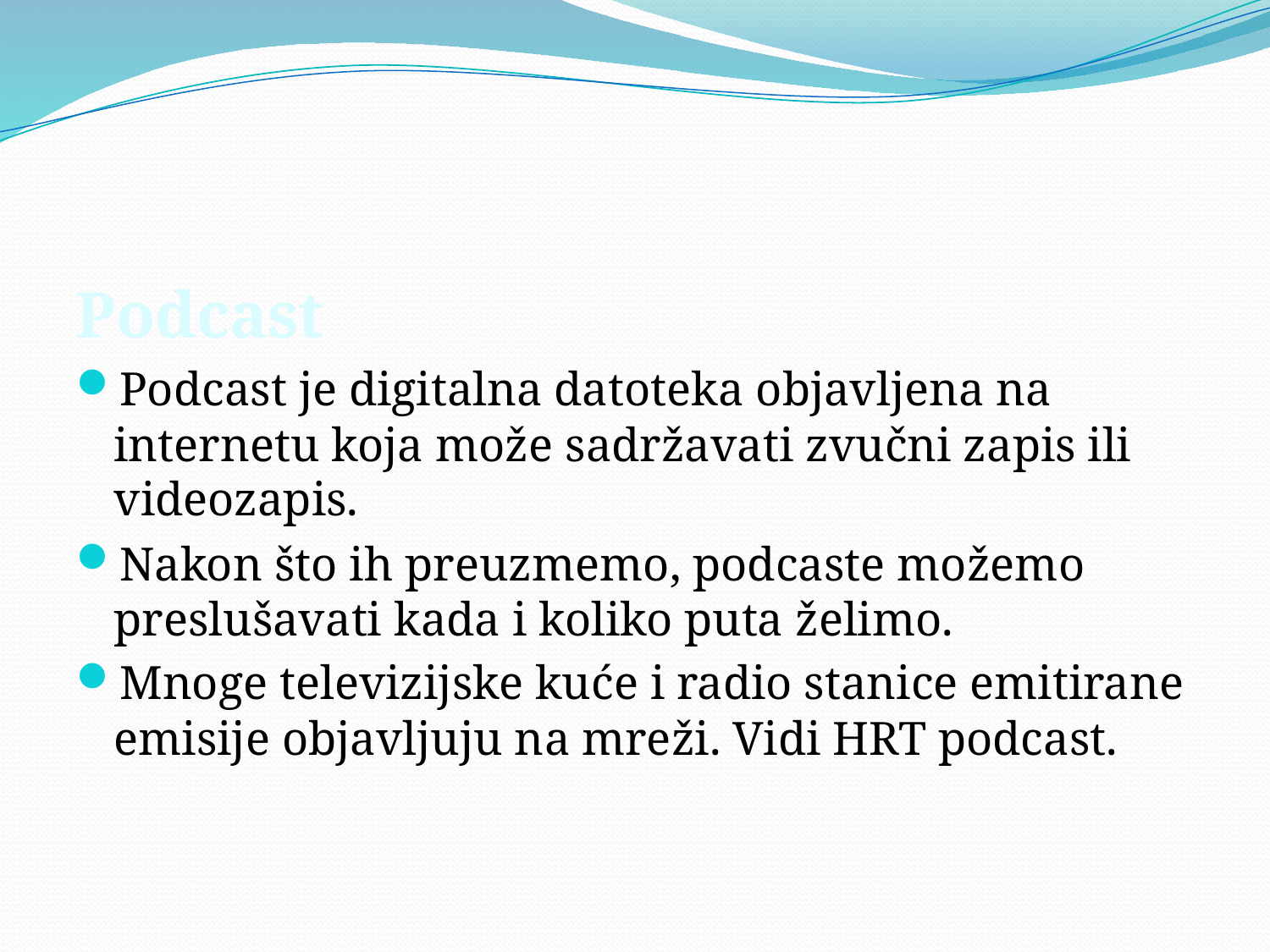

#
Podcast
Podcast je digitalna datoteka objavljena na internetu koja može sadržavati zvučni zapis ili videozapis.
Nakon što ih preuzmemo, podcaste možemo preslušavati kada i koliko puta želimo.
Mnoge televizijske kuće i radio stanice emitirane emisije objavljuju na mreži. Vidi HRT podcast.